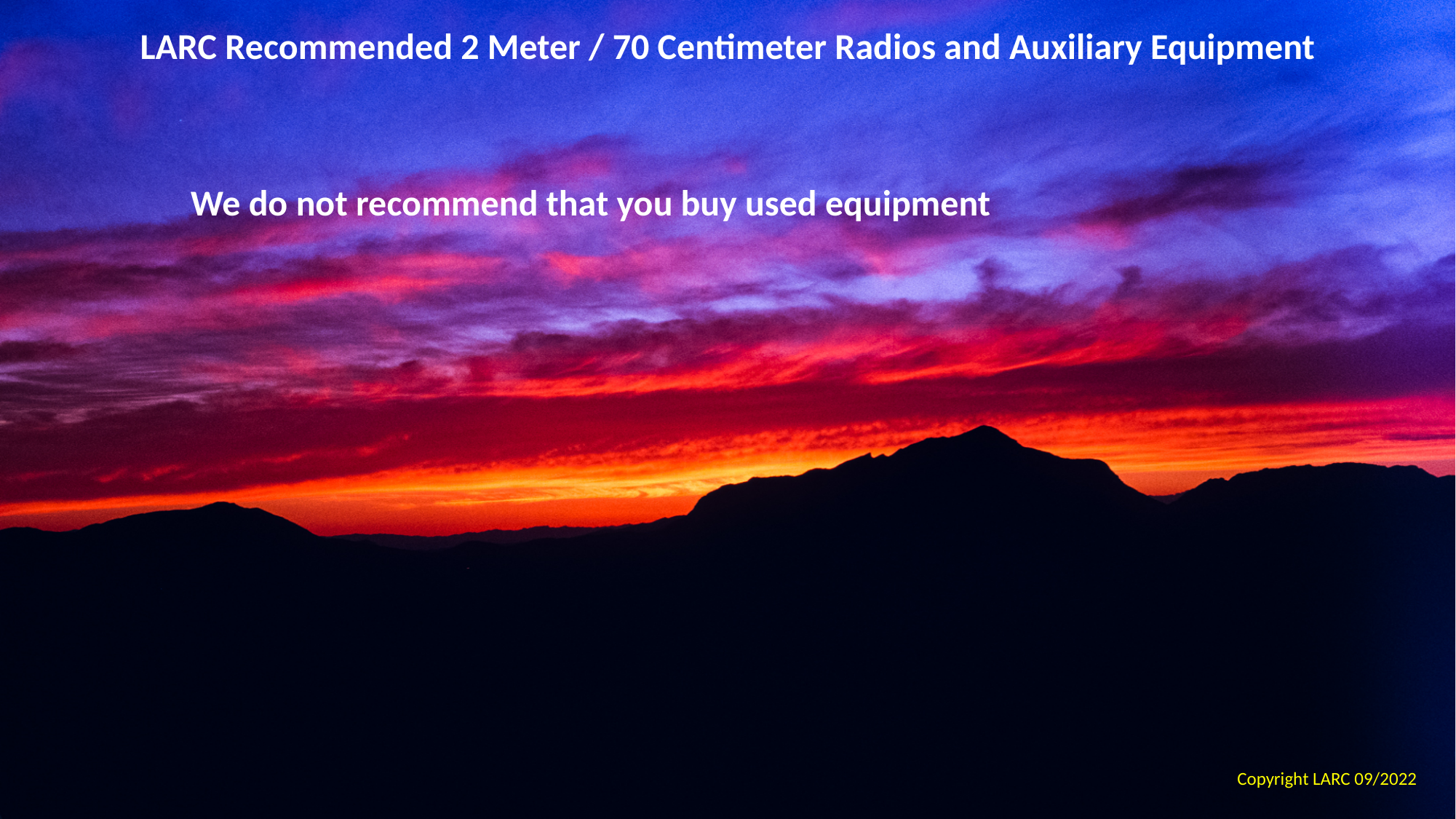

LARC Recommended 2 Meter / 70 Centimeter Radios and Auxiliary Equipment

We do not recommend that you buy used equipment

Copyright LARC 09/2022